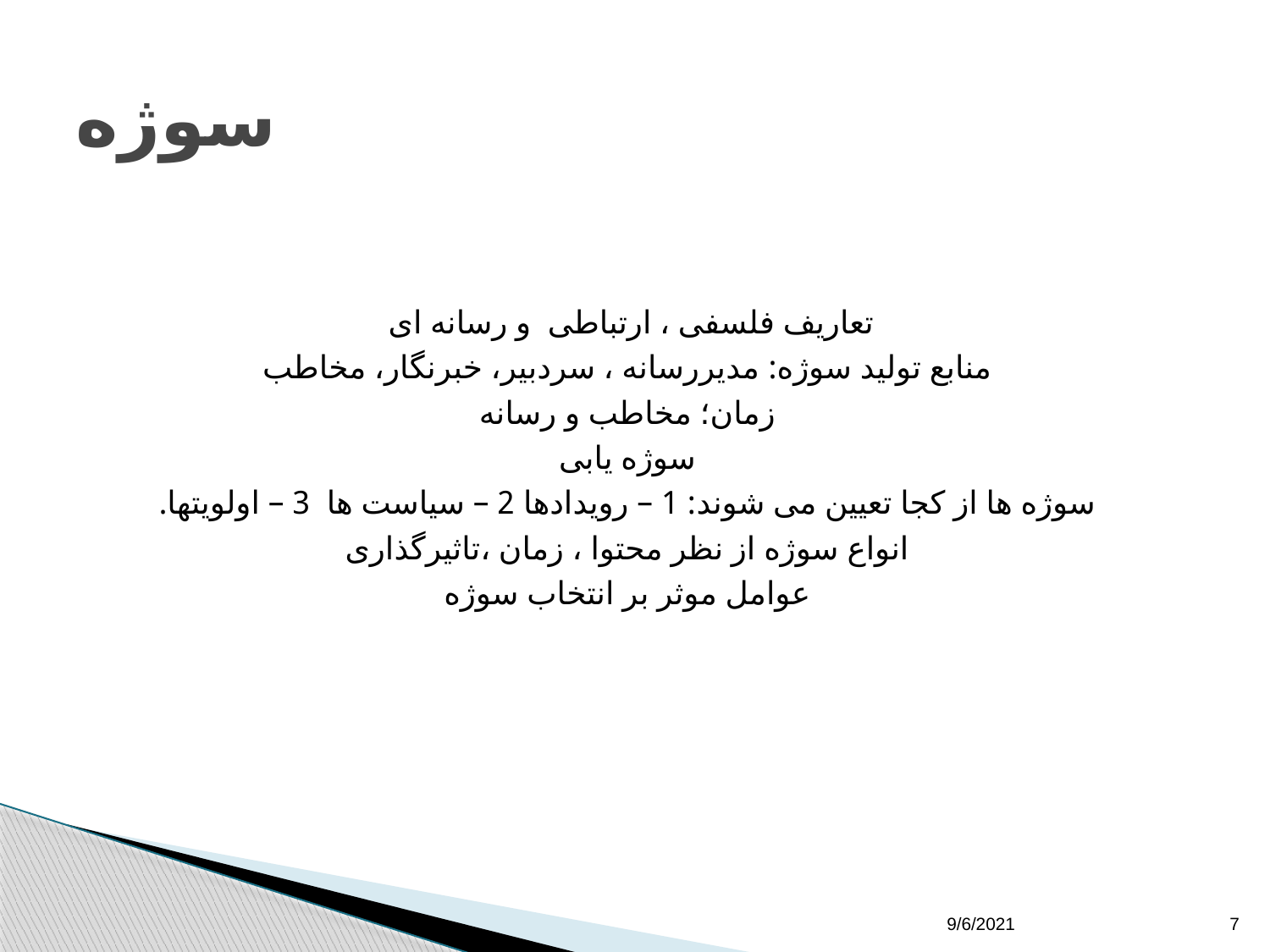

# سوژه

تعاریف فلسفی ، ارتباطی  و رسانه ای
منابع تولید سوژه: مدیررسانه ، سردبیر، خبرنگار، مخاطب
زمان؛ مخاطب و رسانه
سوژه یابی
سوژه ها از کجا تعیین می شوند: 1 – رویدادها 2 – سیاست ها  3 – اولویتها.
انواع سوژه از نظر محتوا ، زمان ،تاثیرگذاری
عوامل موثر بر انتخاب سوژه

9/6/2021
7